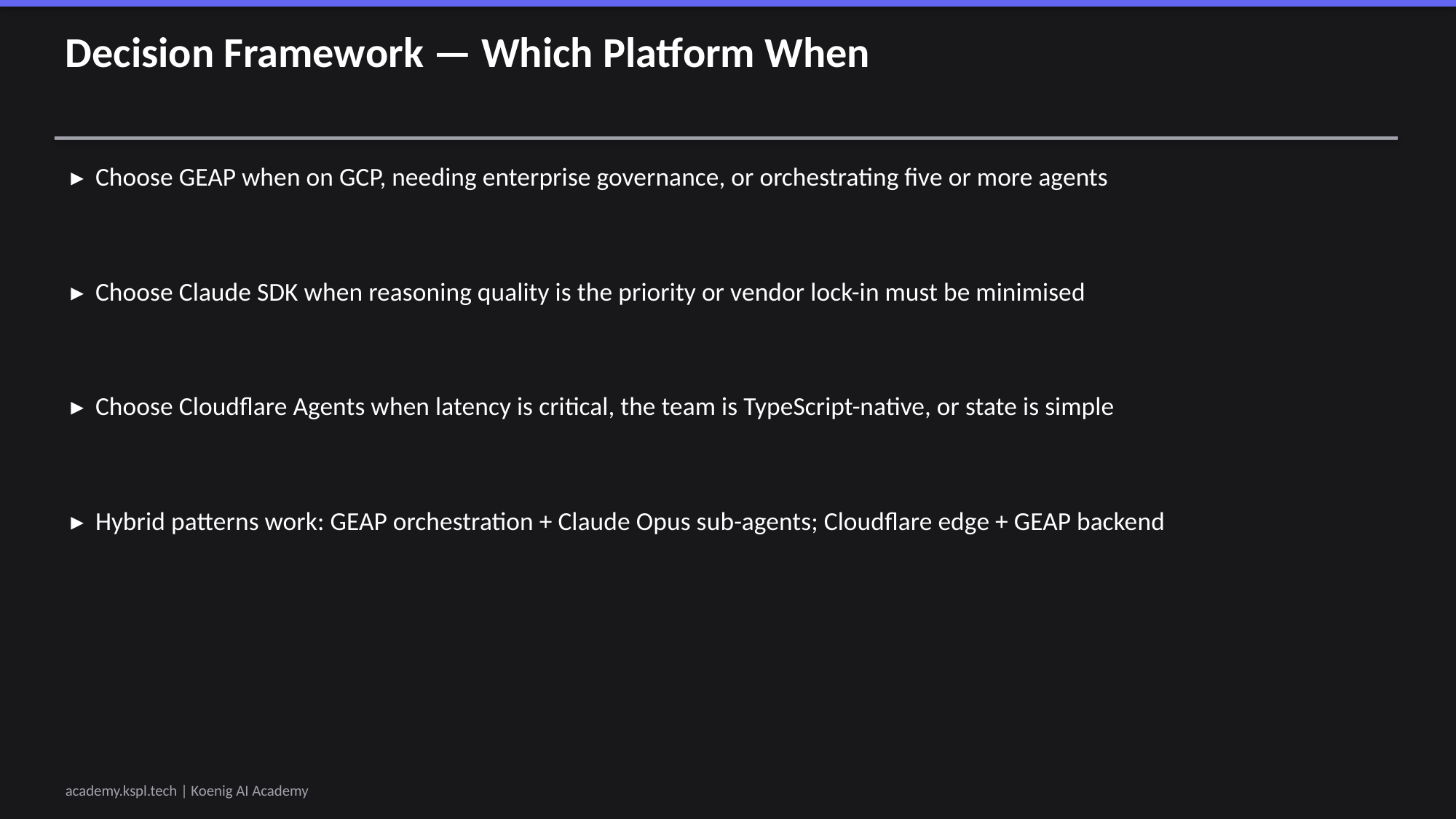

Decision Framework — Which Platform When

▸  Choose GEAP when on GCP, needing enterprise governance, or orchestrating five or more agents
▸  Choose Claude SDK when reasoning quality is the priority or vendor lock-in must be minimised
▸  Choose Cloudflare Agents when latency is critical, the team is TypeScript-native, or state is simple
▸  Hybrid patterns work: GEAP orchestration + Claude Opus sub-agents; Cloudflare edge + GEAP backend
academy.kspl.tech | Koenig AI Academy